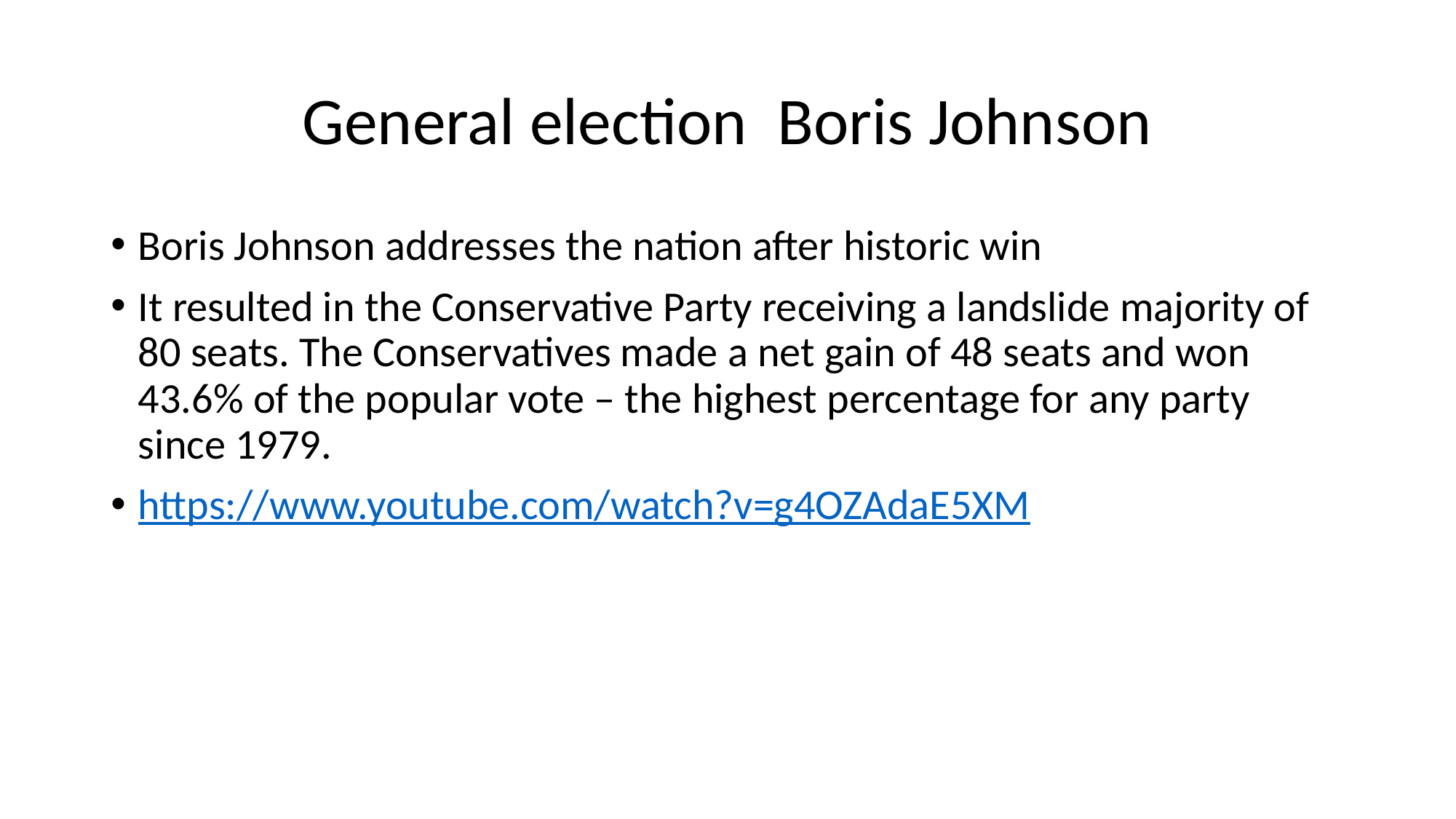

# General election  Boris Johnson
Boris Johnson addresses the nation after historic win
It resulted in the Conservative Party receiving a landslide majority of 80 seats. The Conservatives made a net gain of 48 seats and won 43.6% of the popular vote – the highest percentage for any party since 1979.
https://www.youtube.com/watch?v=g4OZAdaE5XM